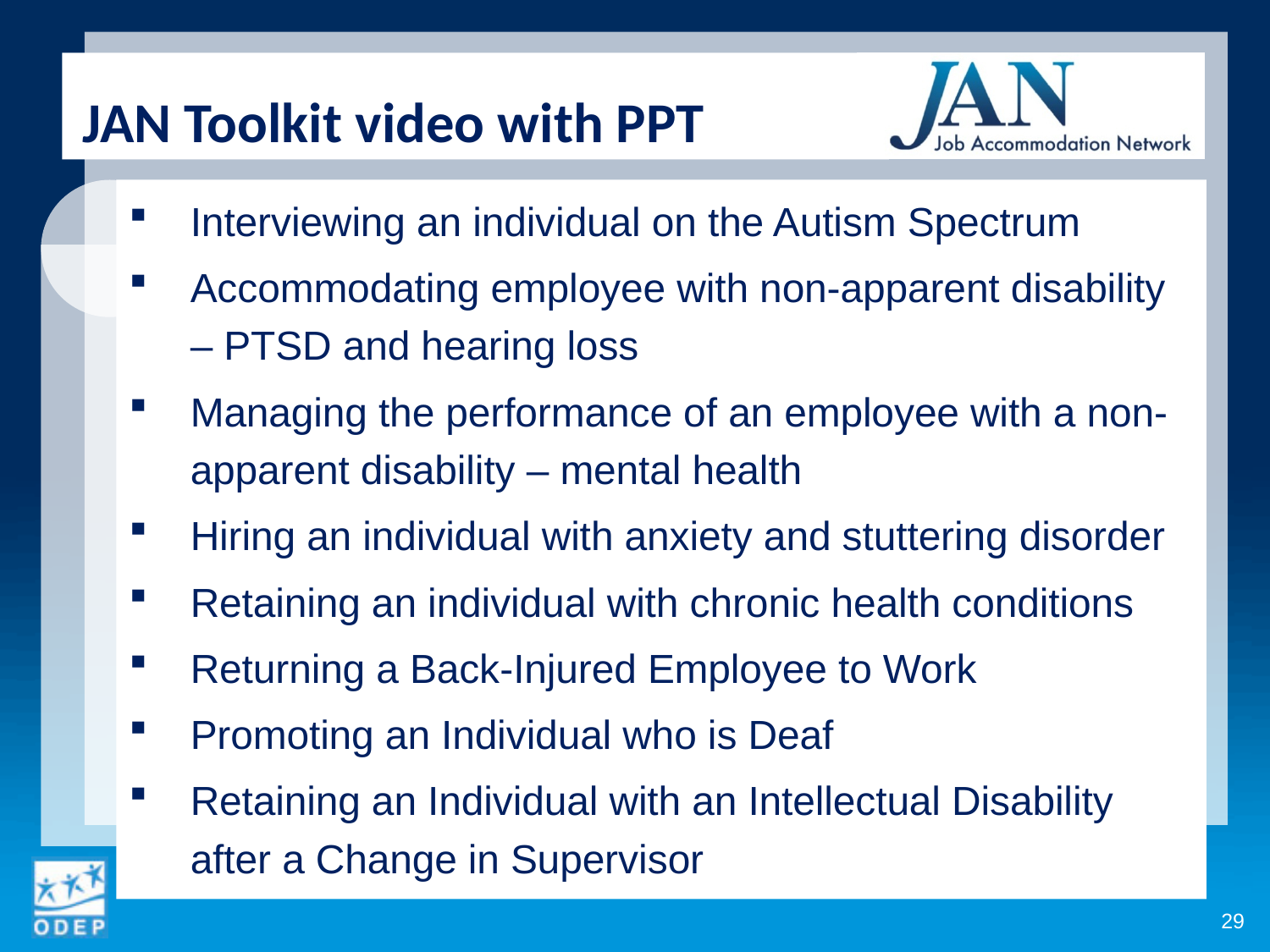

JAN Toolkit video with PPT
Interviewing an individual on the Autism Spectrum
Accommodating employee with non-apparent disability – PTSD and hearing loss
Managing the performance of an employee with a non-apparent disability – mental health
Hiring an individual with anxiety and stuttering disorder
Retaining an individual with chronic health conditions
Returning a Back-Injured Employee to Work
Promoting an Individual who is Deaf
Retaining an Individual with an Intellectual Disability after a Change in Supervisor
29